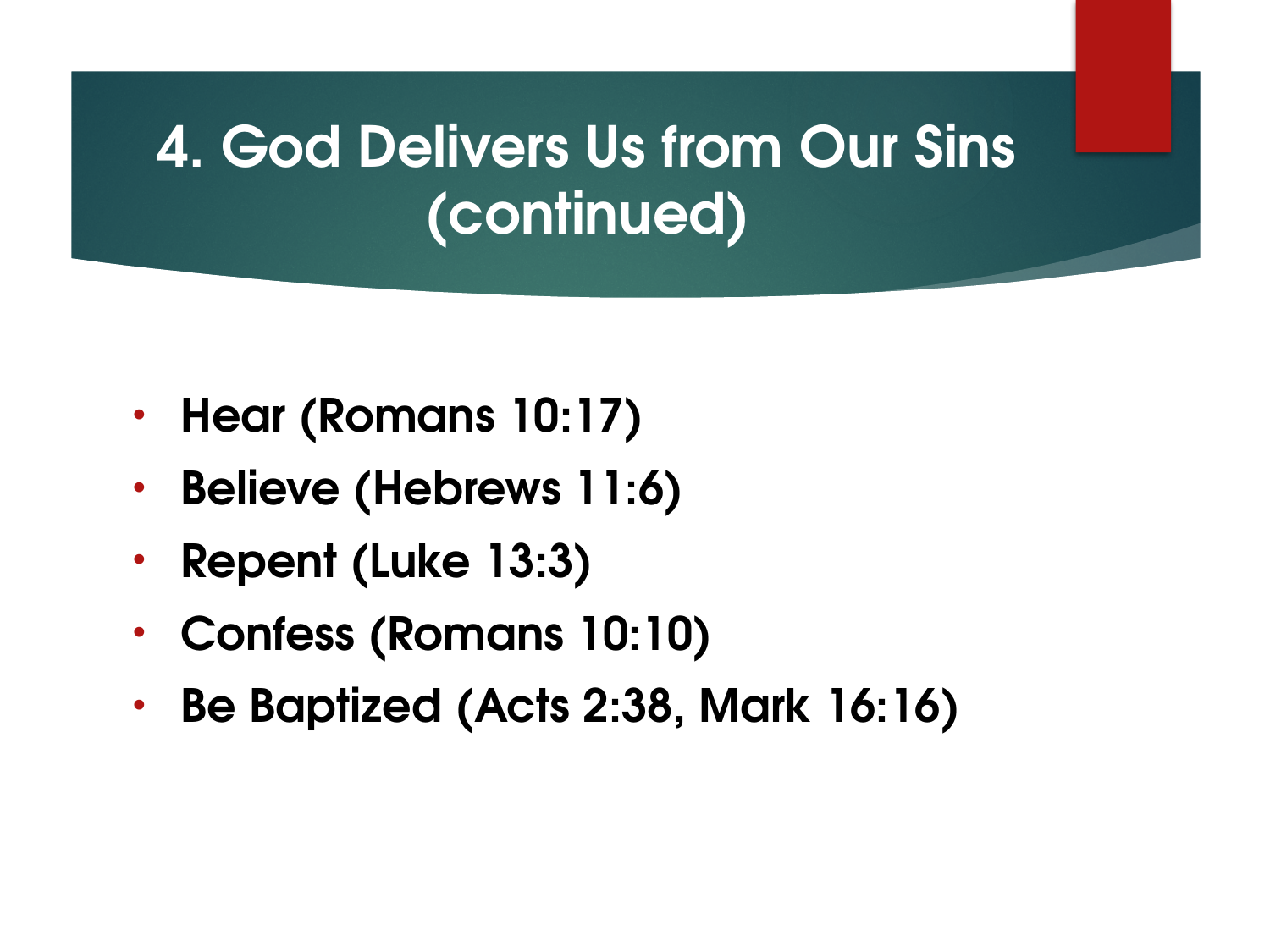

# 4. God Delivers Us from Our Sins (continued)

Hear (Romans 10:17)
Believe (Hebrews 11:6)
Repent (Luke 13:3)
Confess (Romans 10:10)
Be Baptized (Acts 2:38, Mark 16:16)